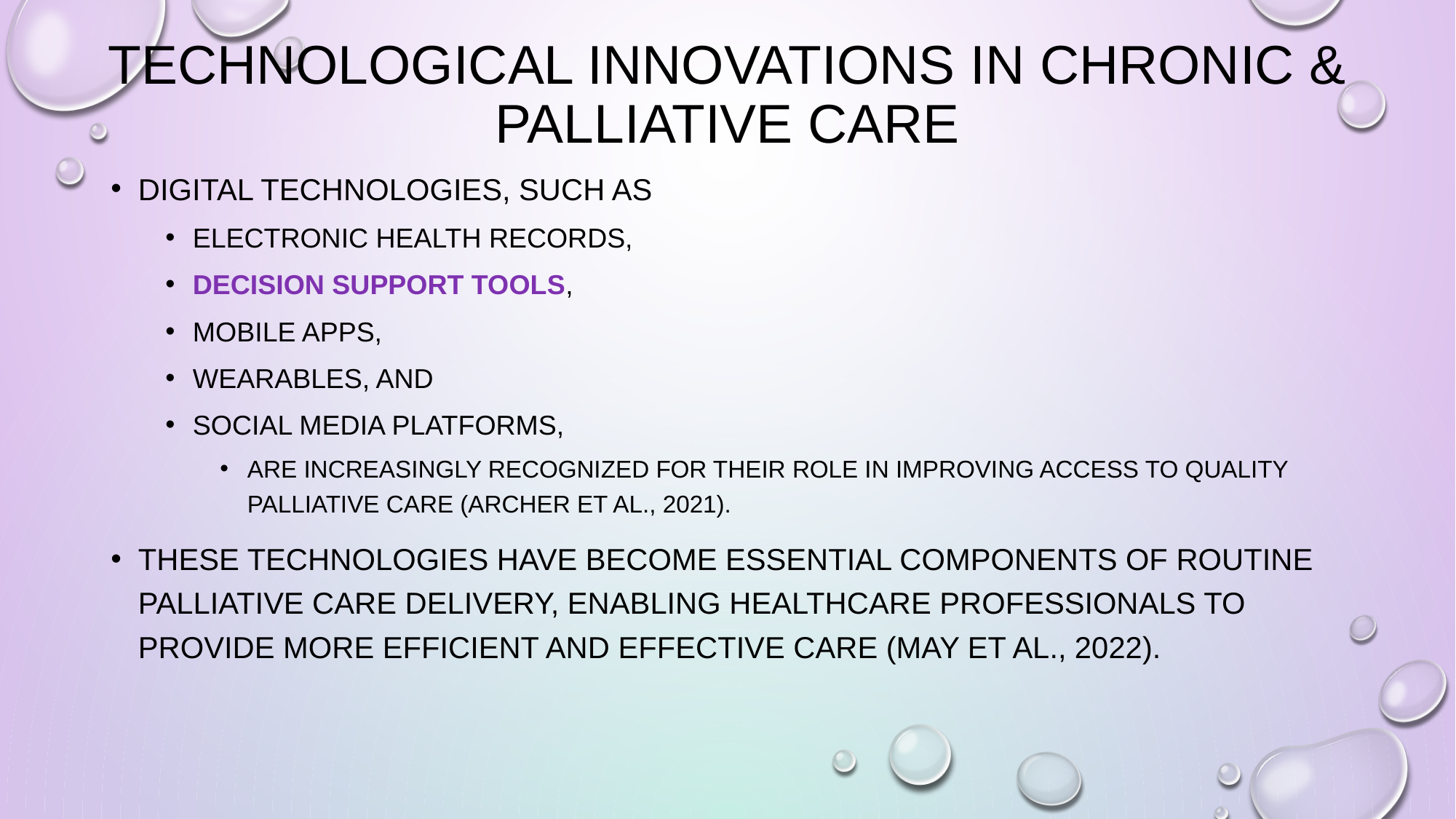

# Technological Innovations in Chronic & Palliative Care
Digital technologies, such as
electronic health records,
decision support tools,
mobile apps,
wearables, and
social media platforms,
are increasingly recognized for their role in improving access to quality palliative care (Archer et al., 2021).
These technologies have become essential components of routine palliative care delivery, enabling healthcare professionals to provide more efficient and effective care (May et al., 2022).